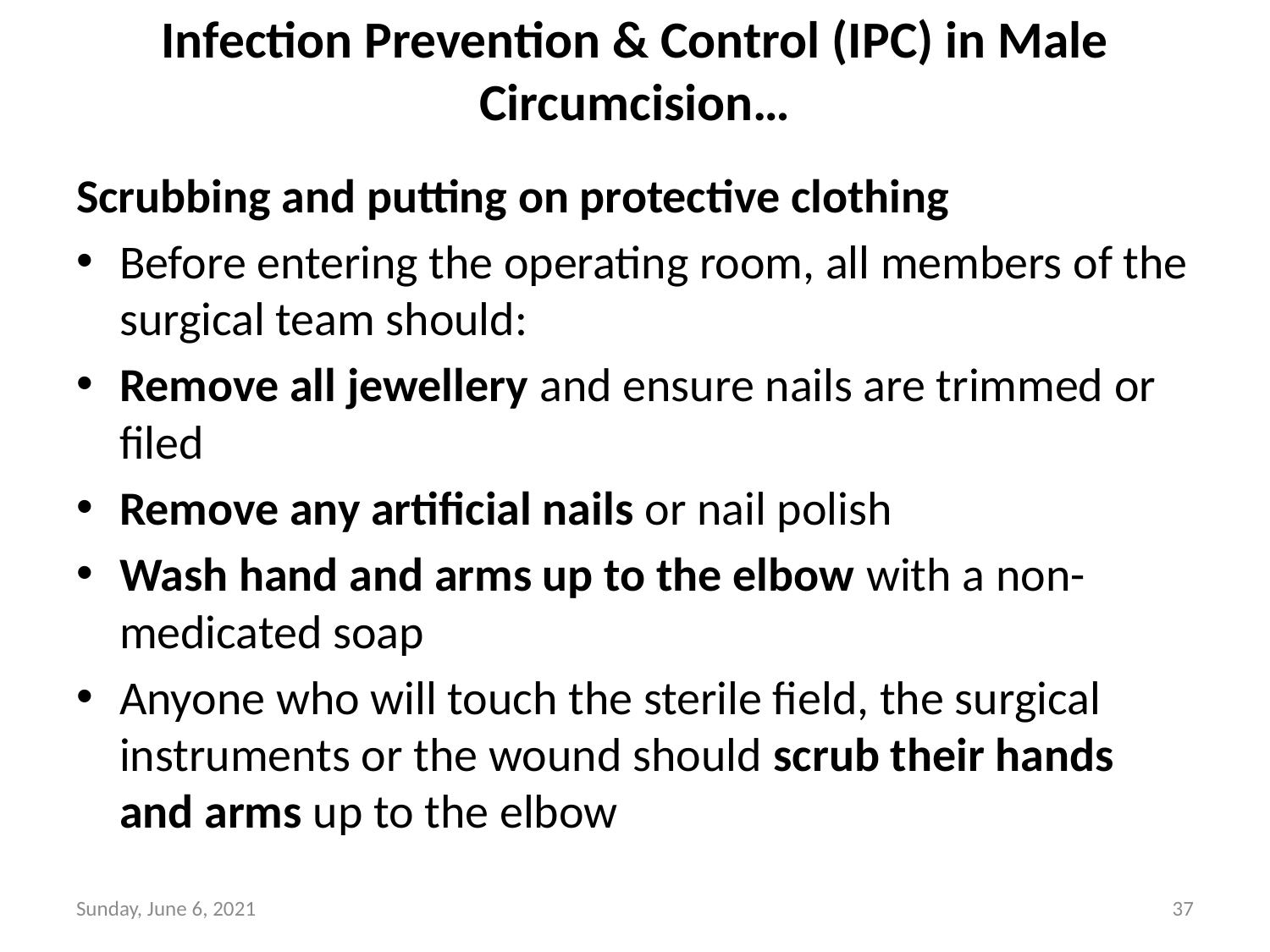

# Infection Prevention & Control (IPC) in Male Circumcision…
Scrubbing and putting on protective clothing
Before entering the operating room, all members of the surgical team should:
Remove all jewellery and ensure nails are trimmed or filed
Remove any artificial nails or nail polish
Wash hand and arms up to the elbow with a non-medicated soap
Anyone who will touch the sterile field, the surgical instruments or the wound should scrub their hands and arms up to the elbow

Sunday, June 6, 2021
37